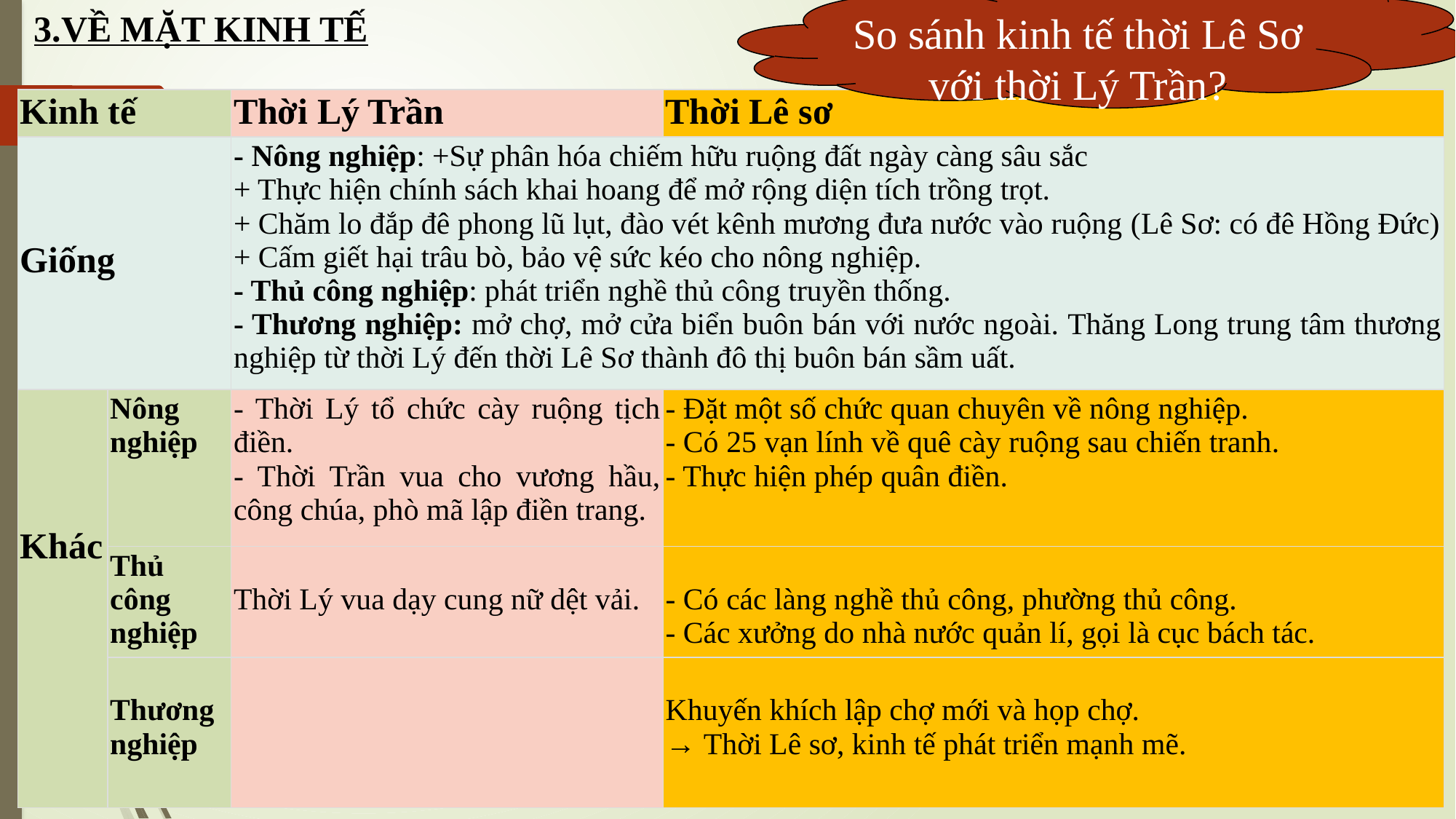

3.VỀ MẶT KINH TẾ
So sánh kinh tế thời Lê Sơ với thời Lý Trần?
| Kinh tế |  | Thời Lý Trần | Thời Lê sơ |
| --- | --- | --- | --- |
| Giống |  | - Nông nghiệp: +Sự phân hóa chiếm hữu ruộng đất ngày càng sâu sắc + Thực hiện chính sách khai hoang để mở rộng diện tích trồng trọt. + Chăm lo đắp đê phong lũ lụt, đào vét kênh mương đưa nước vào ruộng (Lê Sơ: có đê Hồng Đức) + Cấm giết hại trâu bò, bảo vệ sức kéo cho nông nghiệp. - Thủ công nghiệp: phát triển nghề thủ công truyền thống. - Thương nghiệp: mở chợ, mở cửa biển buôn bán với nước ngoài. Thăng Long trung tâm thương nghiệp từ thời Lý đến thời Lê Sơ thành đô thị buôn bán sầm uất. |  |
| Khác | Nông nghiệp | - Thời Lý tổ chức cày ruộng tịch điền. - Thời Trần vua cho vương hầu, công chúa, phò mã lập điền trang. | - Đặt một số chức quan chuyên về nông nghiệp. - Có 25 vạn lính về quê cày ruộng sau chiến tranh. - Thực hiện phép quân điền. |
|  | Thủ công nghiệp | Thời Lý vua dạy cung nữ dệt vải. | - Có các làng nghề thủ công, phường thủ công. - Các xưởng do nhà nước quản lí, gọi là cục bách tác. |
|  | Thương nghiệp |  | Khuyến khích lập chợ mới và họp chợ. → Thời Lê sơ, kinh tế phát triển mạnh mẽ. |